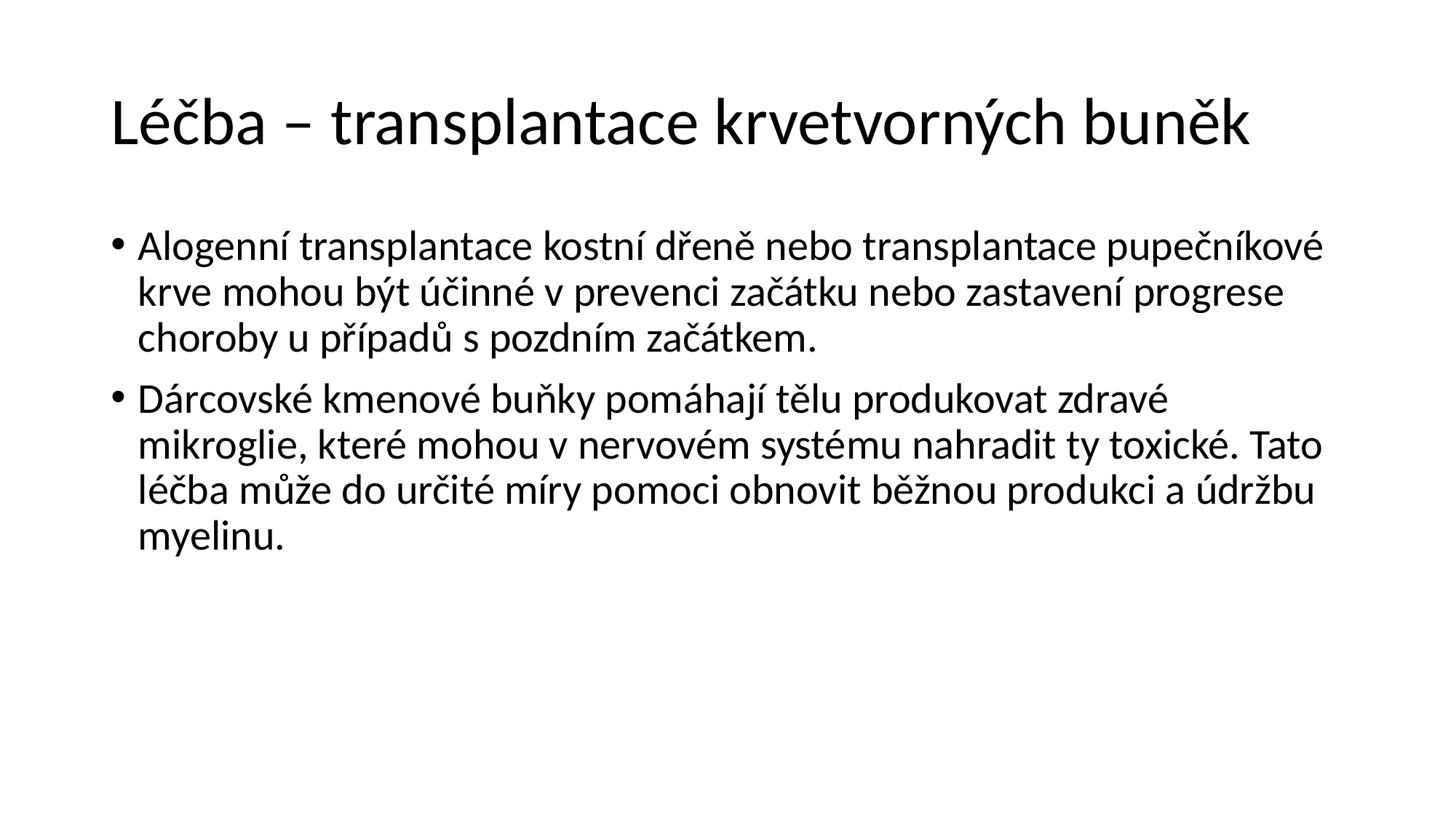

# Léčba – transplantace krvetvorných buněk
Alogenní transplantace kostní dřeně nebo transplantace pupečníkové krve mohou být účinné v prevenci začátku nebo zastavení progrese choroby u případů s pozdním začátkem.
Dárcovské kmenové buňky pomáhají tělu produkovat zdravé mikroglie, které mohou v nervovém systému nahradit ty toxické. Tato léčba může do určité míry pomoci obnovit běžnou produkci a údržbu myelinu.